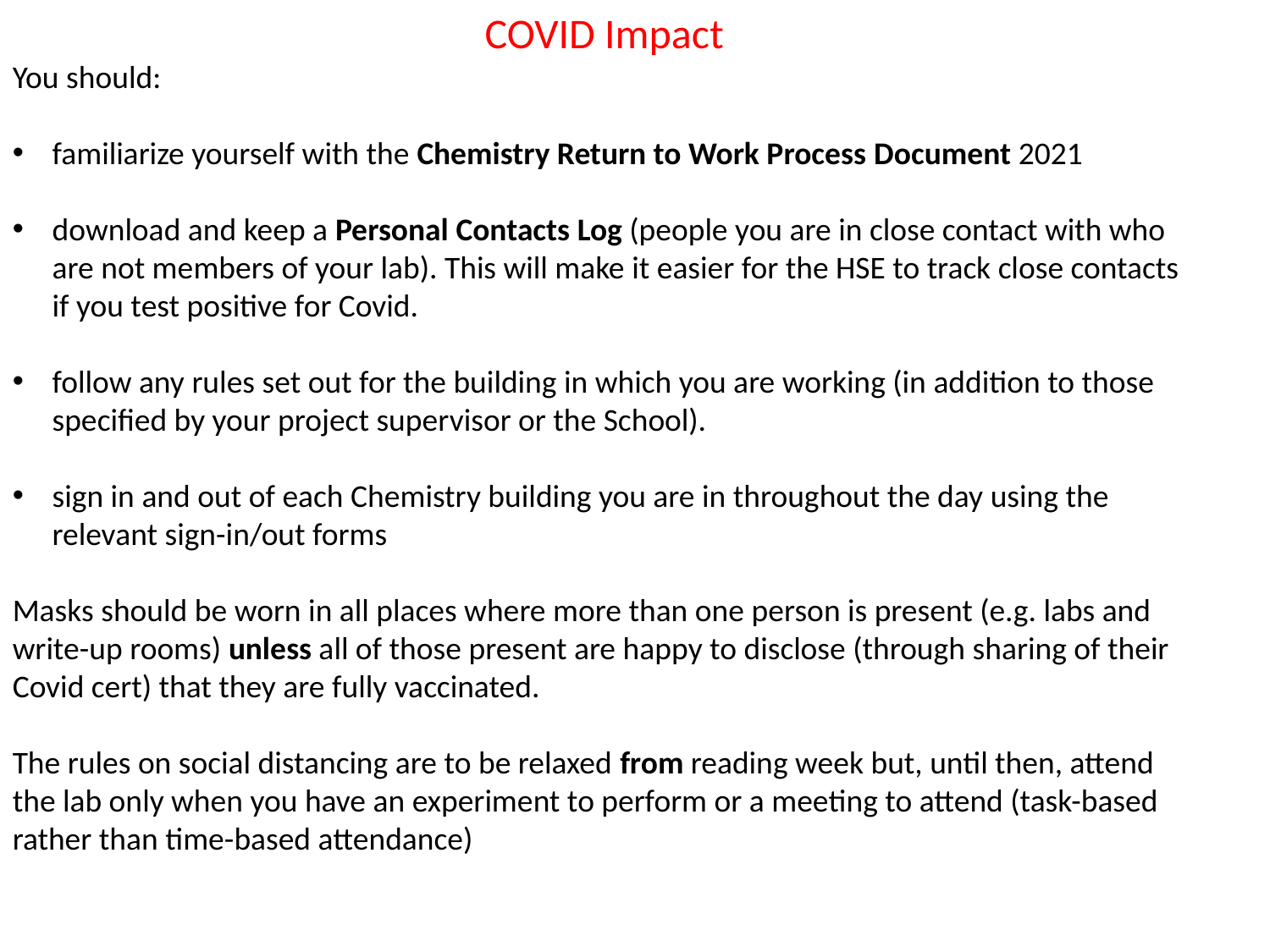

COVID Impact
You should:

familiarize yourself with the Chemistry Return to Work Process Document 2021

download and keep a Personal Contacts Log (people you are in close contact with who are not members of your lab). This will make it easier for the HSE to track close contacts if you test positive for Covid.

follow any rules set out for the building in which you are working (in addition to those specified by your project supervisor or the School).

sign in and out of each Chemistry building you are in throughout the day using the relevant sign-in/out forms

Masks should be worn in all places where more than one person is present (e.g. labs and write-up rooms) unless all of those present are happy to disclose (through sharing of their Covid cert) that they are fully vaccinated.

The rules on social distancing are to be relaxed from reading week but, until then, attend the lab only when you have an experiment to perform or a meeting to attend (task-based rather than time-based attendance)